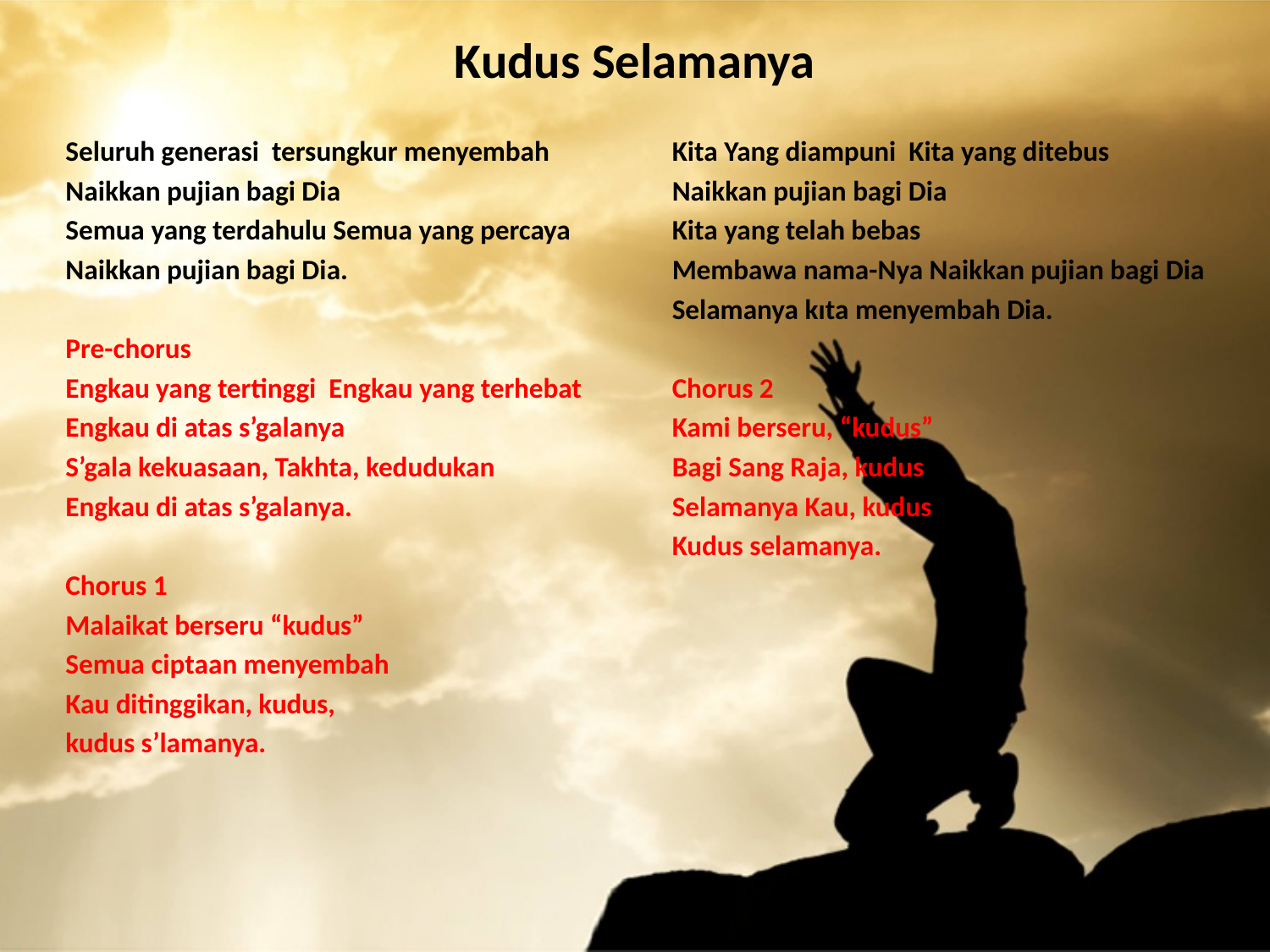

# Kudus Selamanya
Seluruh generasi  tersungkur menyembah
Naikkan pujian bagi Dia
Semua yang terdahulu Semua yang percaya
Naikkan pujian bagi Dia.

Pre-chorus
Engkau yang tertinggi  Engkau yang terhebat
Engkau di atas s’galanya
S’gala kekuasaan, Takhta, kedudukan
Engkau di atas s’galanya.

Chorus 1
Malaikat berseru “kudus”
Semua ciptaan menyembah
Kau ditinggikan, kudus,
kudus s’lamanya.
Kita Yang diampuni  Kita yang ditebus
Naikkan pujian bagi Dia
Kita yang telah bebas
Membawa nama-Nya Naikkan pujian bagi Dia
Selamanya kıta menyembah Dia.

Chorus 2
Kami berseru, “kudus”
Bagi Sang Raja, kudus
Selamanya Kau, kudus
Kudus selamanya.